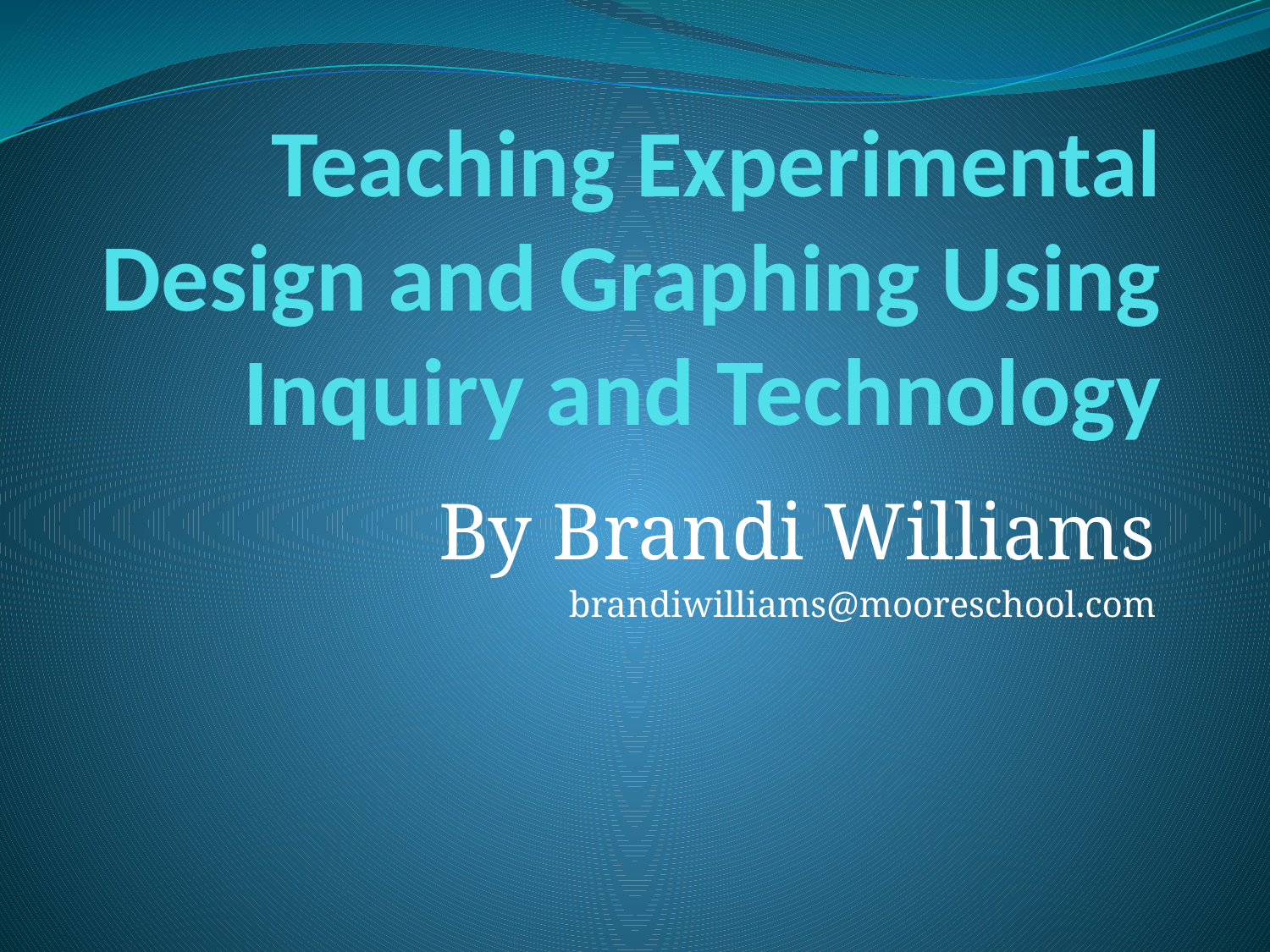

# Teaching Experimental Design and Graphing Using Inquiry and Technology
By Brandi Williams
brandiwilliams@mooreschool.com